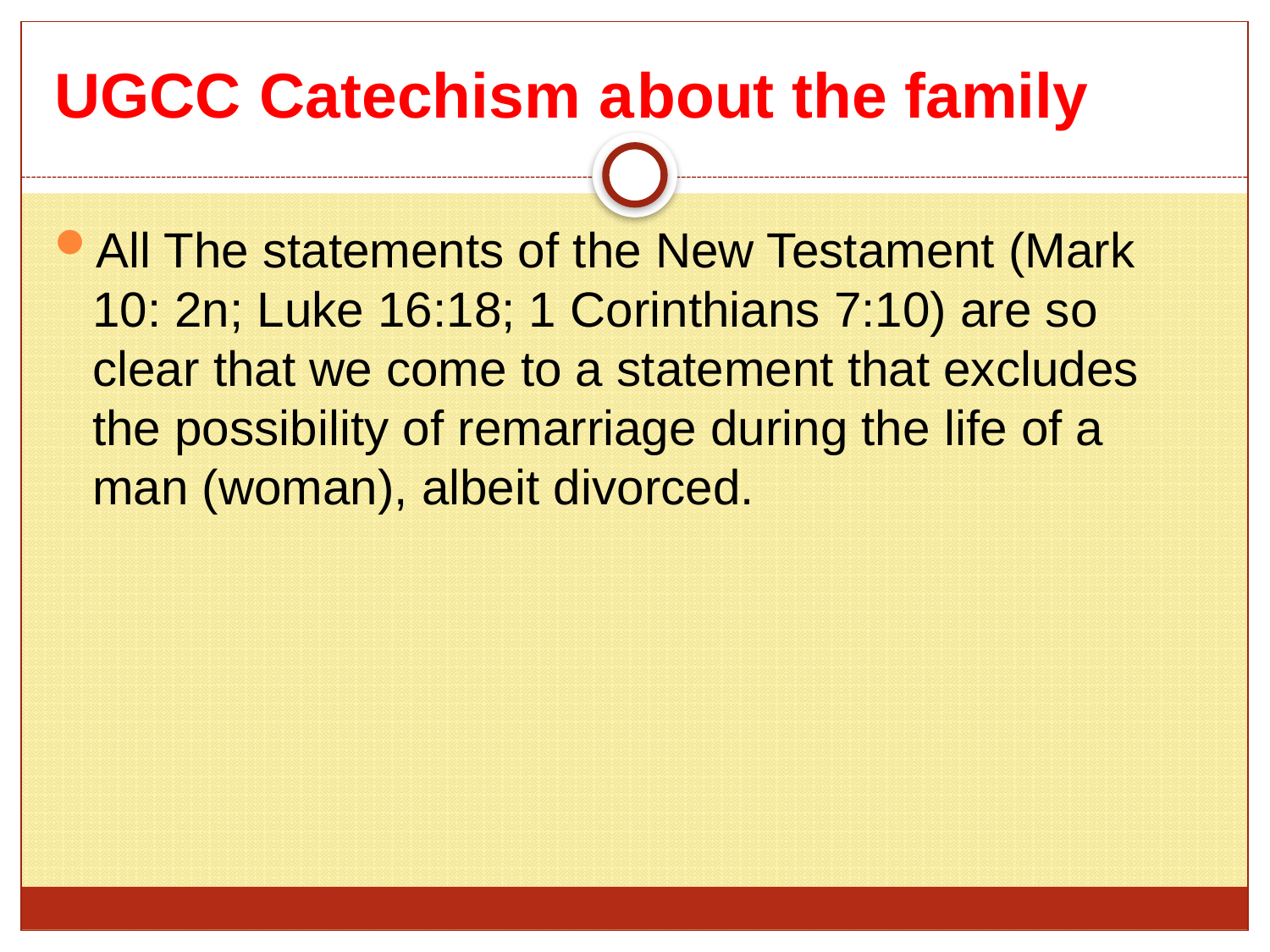

# UGCC Catechism about the family
All The statements of the New Testament (Mark 10: 2n; Luke 16:18; 1 Corinthians 7:10) are so clear that we come to a statement that excludes the possibility of remarriage during the life of a man (woman), albeit divorced.